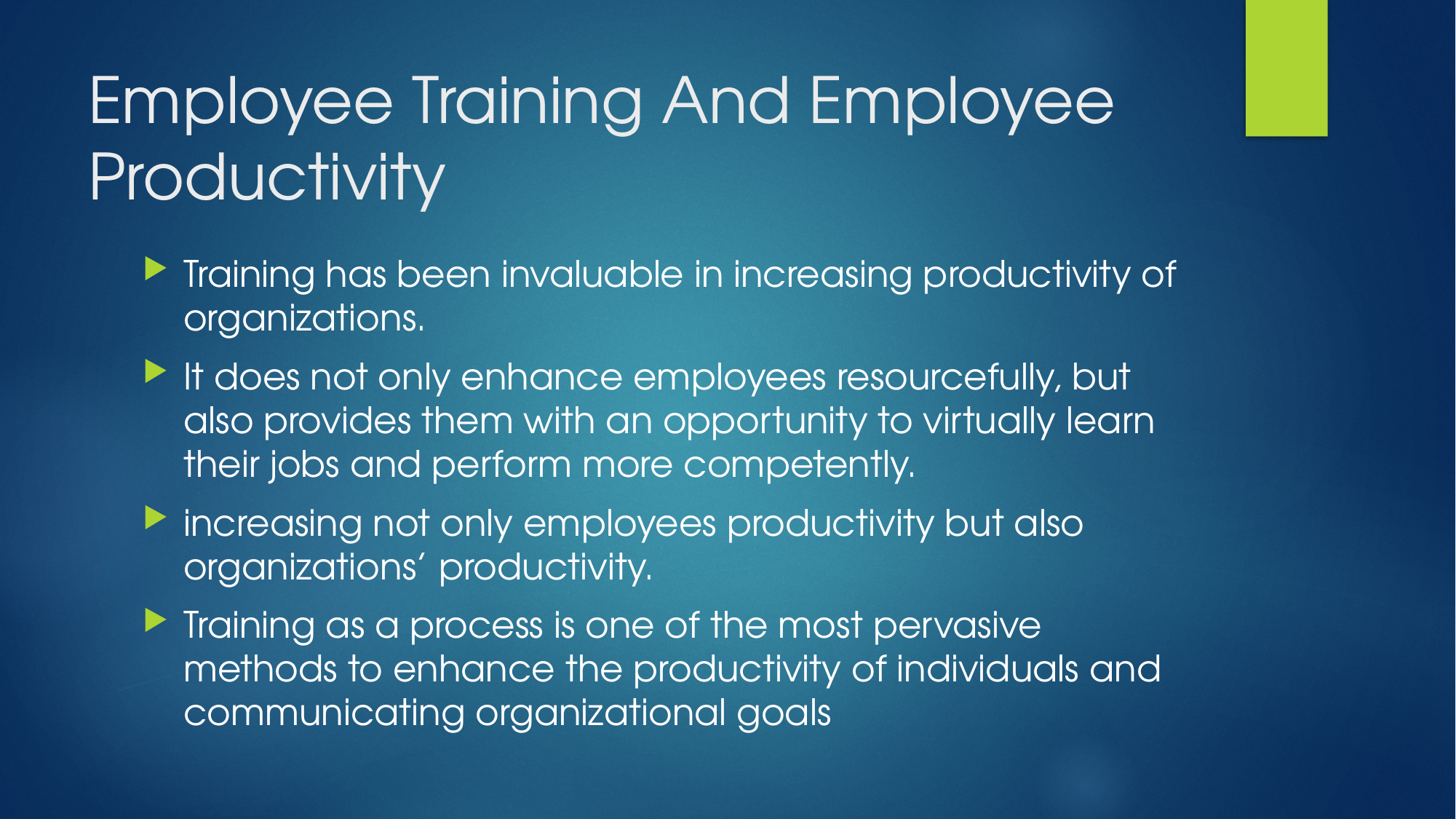

# Employee Training And Employee Productivity
Training has been invaluable in increasing productivity of organizations.
It does not only enhance employees resourcefully, but also provides them with an opportunity to virtually learn their jobs and perform more competently.
increasing not only employees productivity but also organizations’ productivity.
Training as a process is one of the most pervasive methods to enhance the productivity of individuals and communicating organizational goals